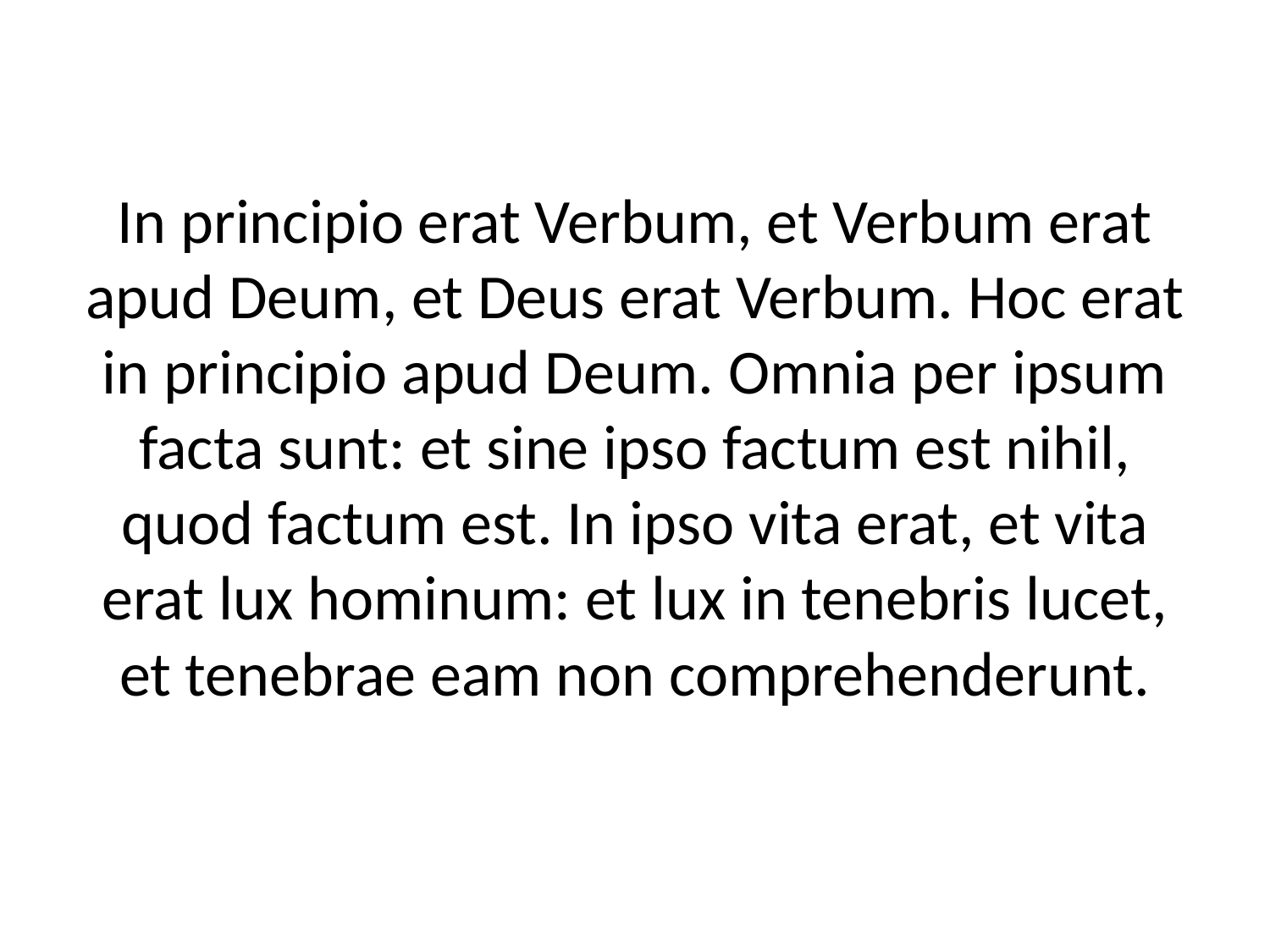

# In principio erat Verbum, et Verbum erat apud Deum, et Deus erat Verbum. Hoc erat in principio apud Deum. Omnia per ipsum facta sunt: et sine ipso factum est nihil, quod factum est. In ipso vita erat, et vita erat lux hominum: et lux in tenebris lucet, et tenebrae eam non comprehenderunt.